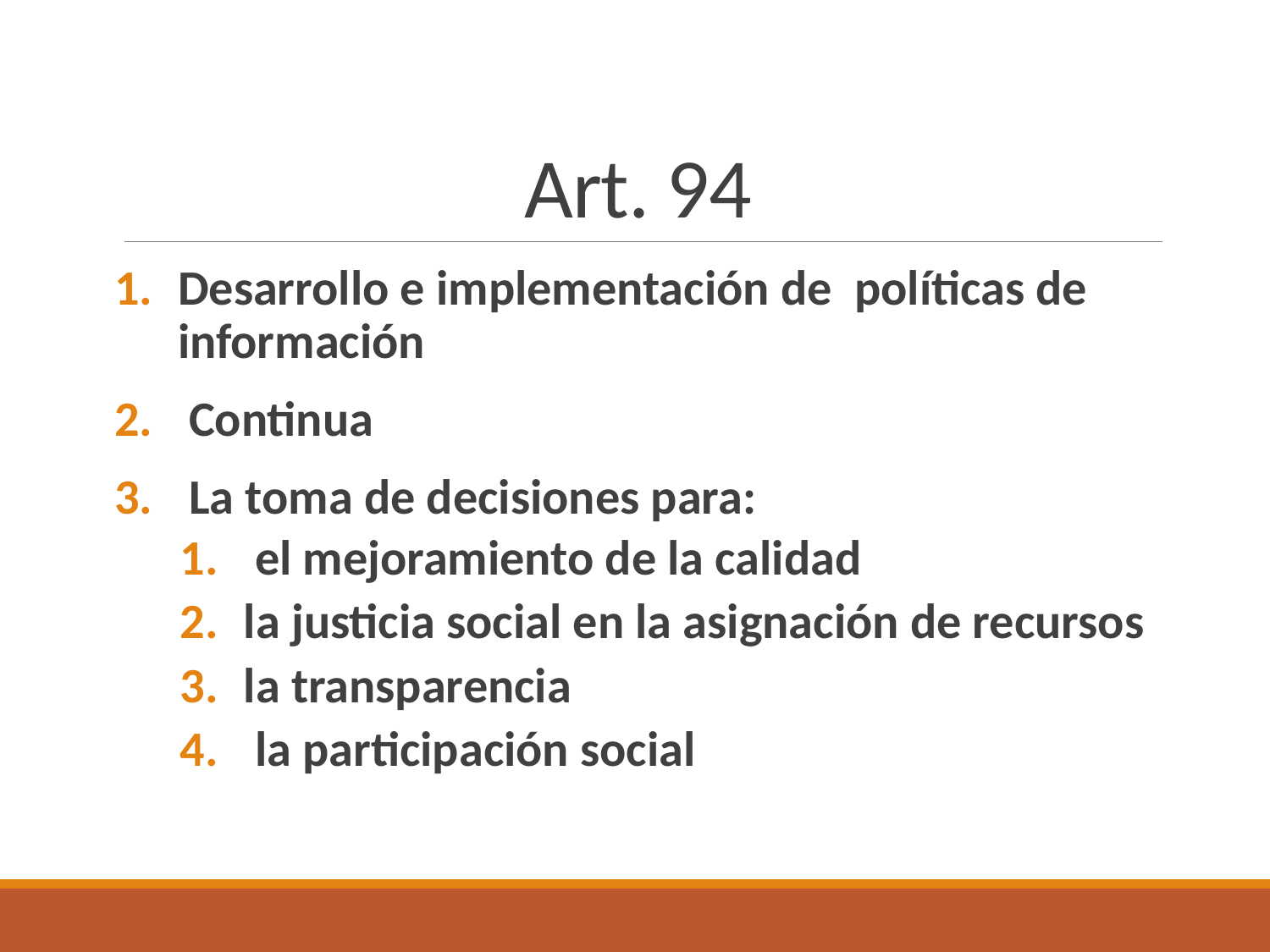

# Art. 94
Desarrollo e implementación de  políticas de información
 Continua
 La toma de decisiones para:
 el mejoramiento de la calidad
la justicia social en la asignación de recursos
la transparencia
 la participación social